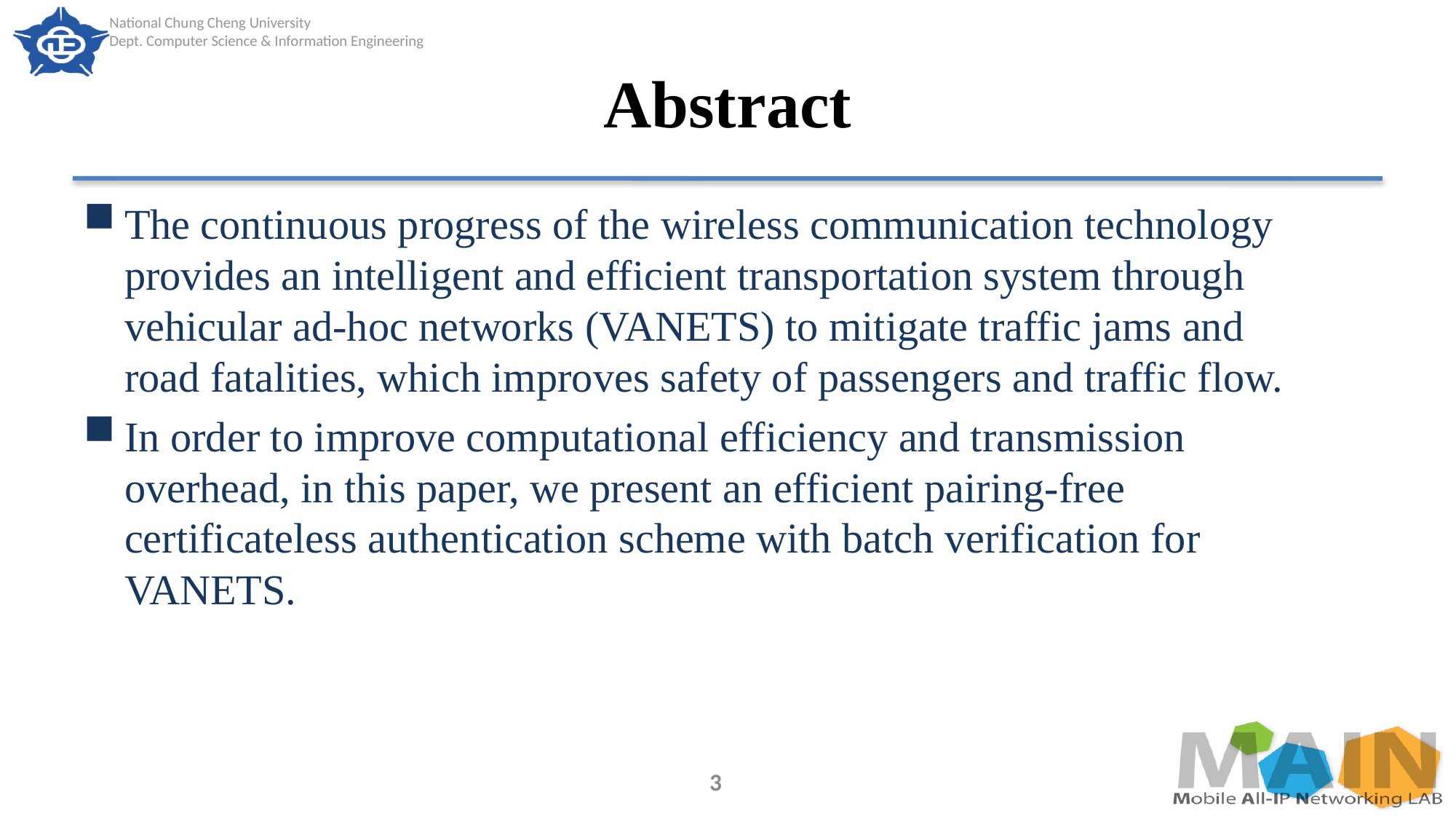

# Abstract
The continuous progress of the wireless communication technology provides an intelligent and efficient transportation system through vehicular ad-hoc networks (VANETS) to mitigate traffic jams and road fatalities, which improves safety of passengers and traffic flow.
In order to improve computational efficiency and transmission overhead, in this paper, we present an efficient pairing-free certificateless authentication scheme with batch verification for VANETS.
3